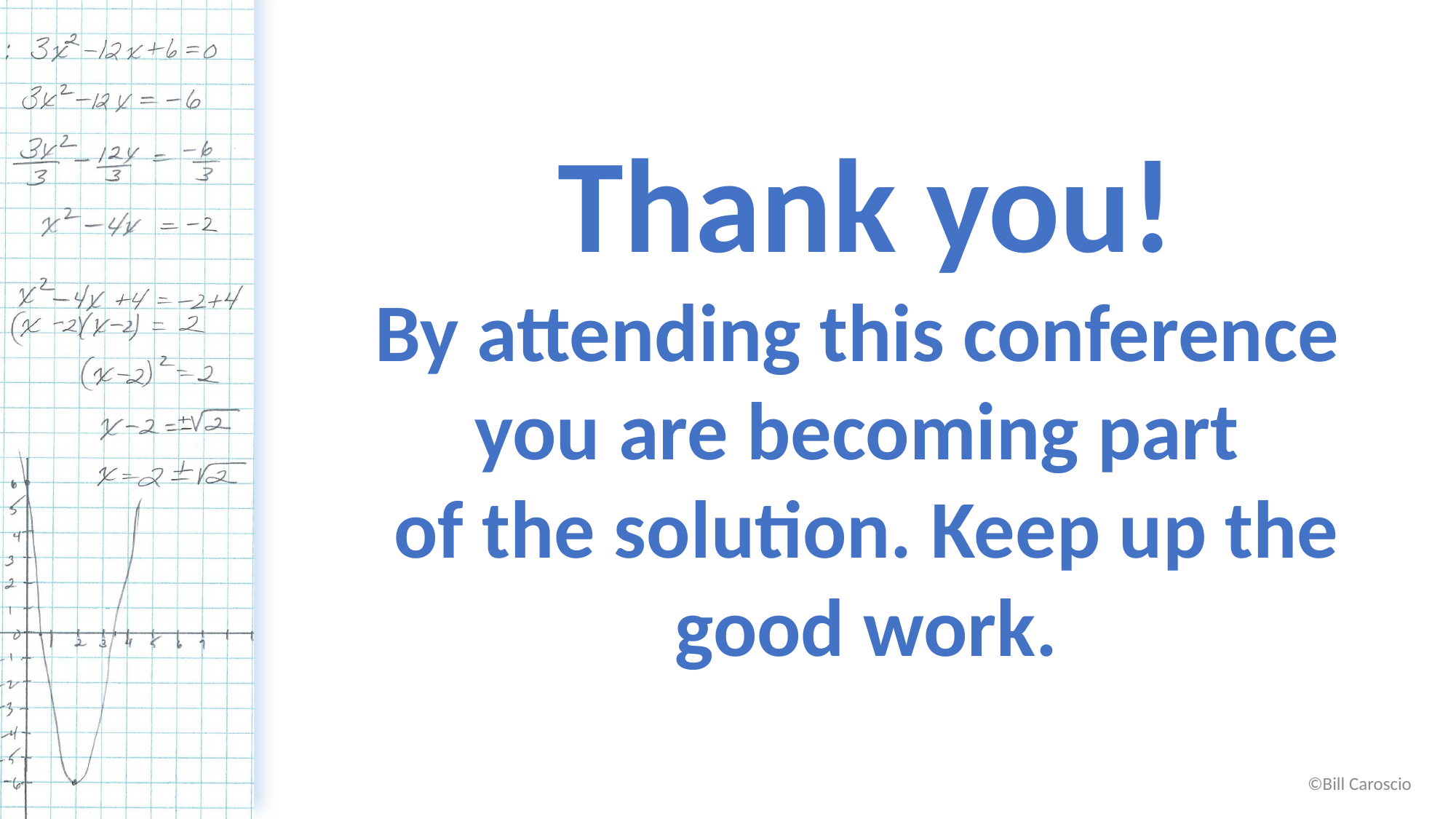

Thank you!
By attending this conference
you are becoming part
of the solution. Keep up the
good work.

©Bill Caroscio